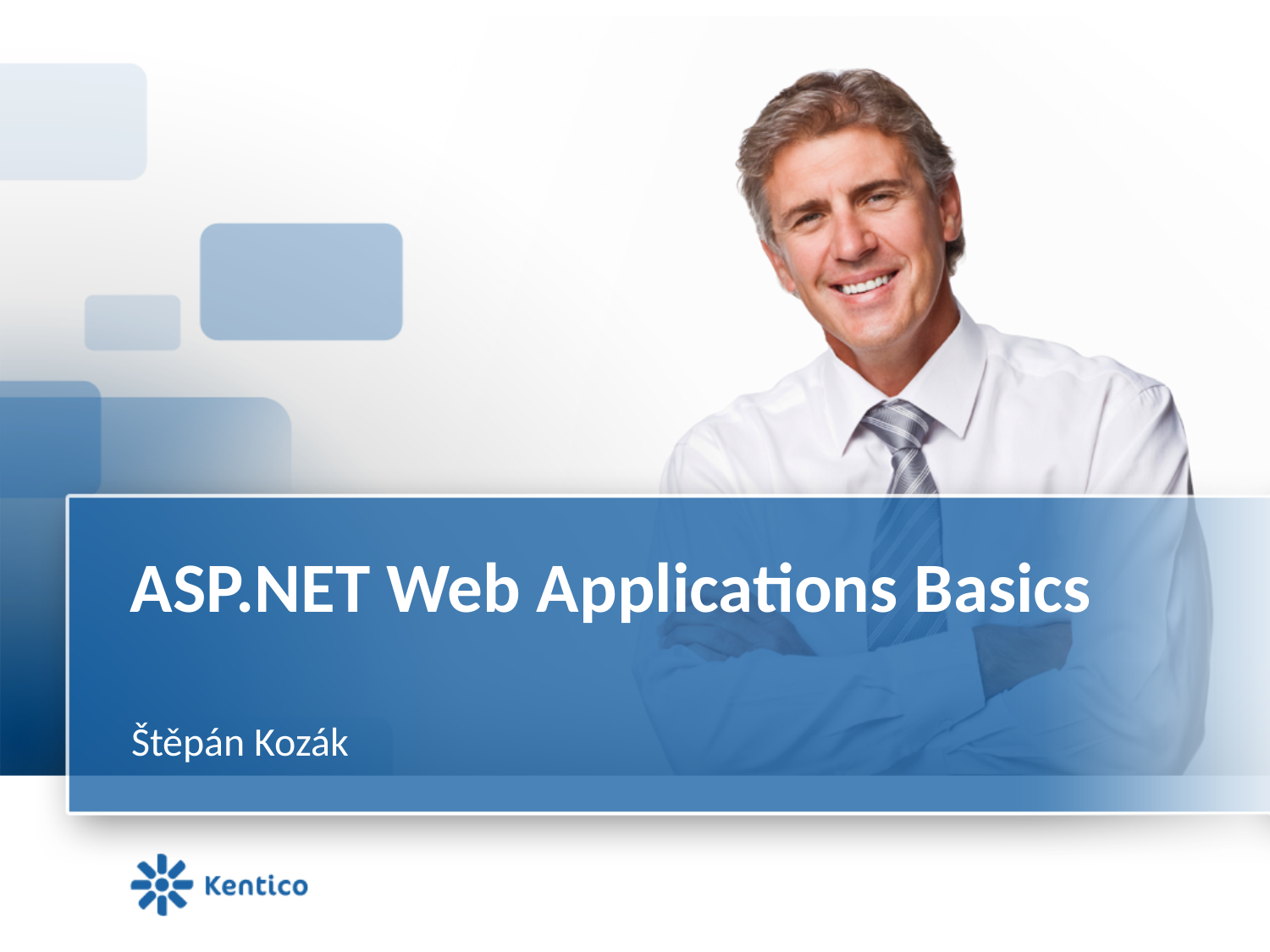

# ASP.NET Web Applications Basics
Štěpán Kozák